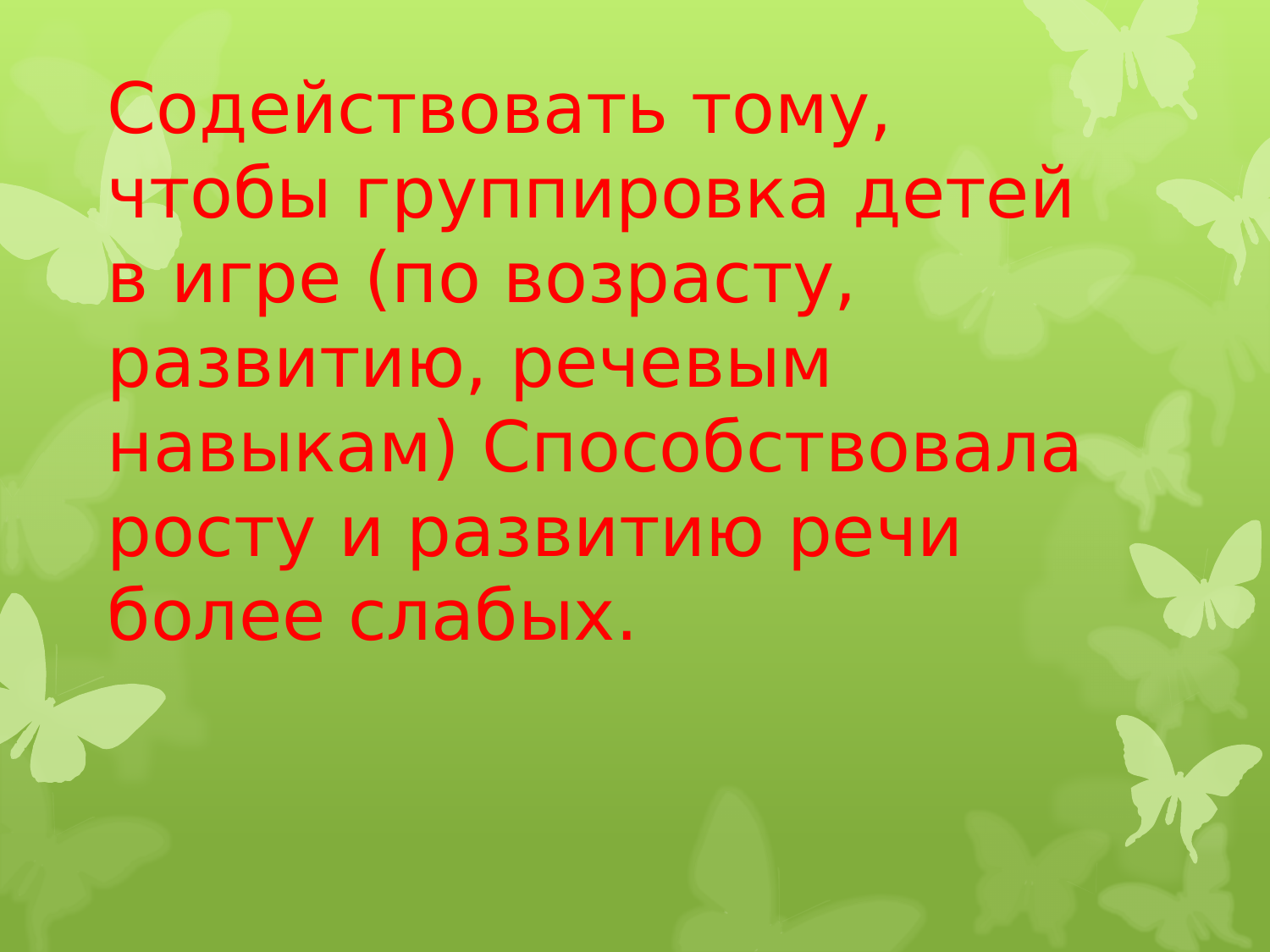

Содействовать тому, чтобы группировка детей в игре (по возрасту, развитию, речевым навыкам) Способствовала росту и развитию речи более слабых.